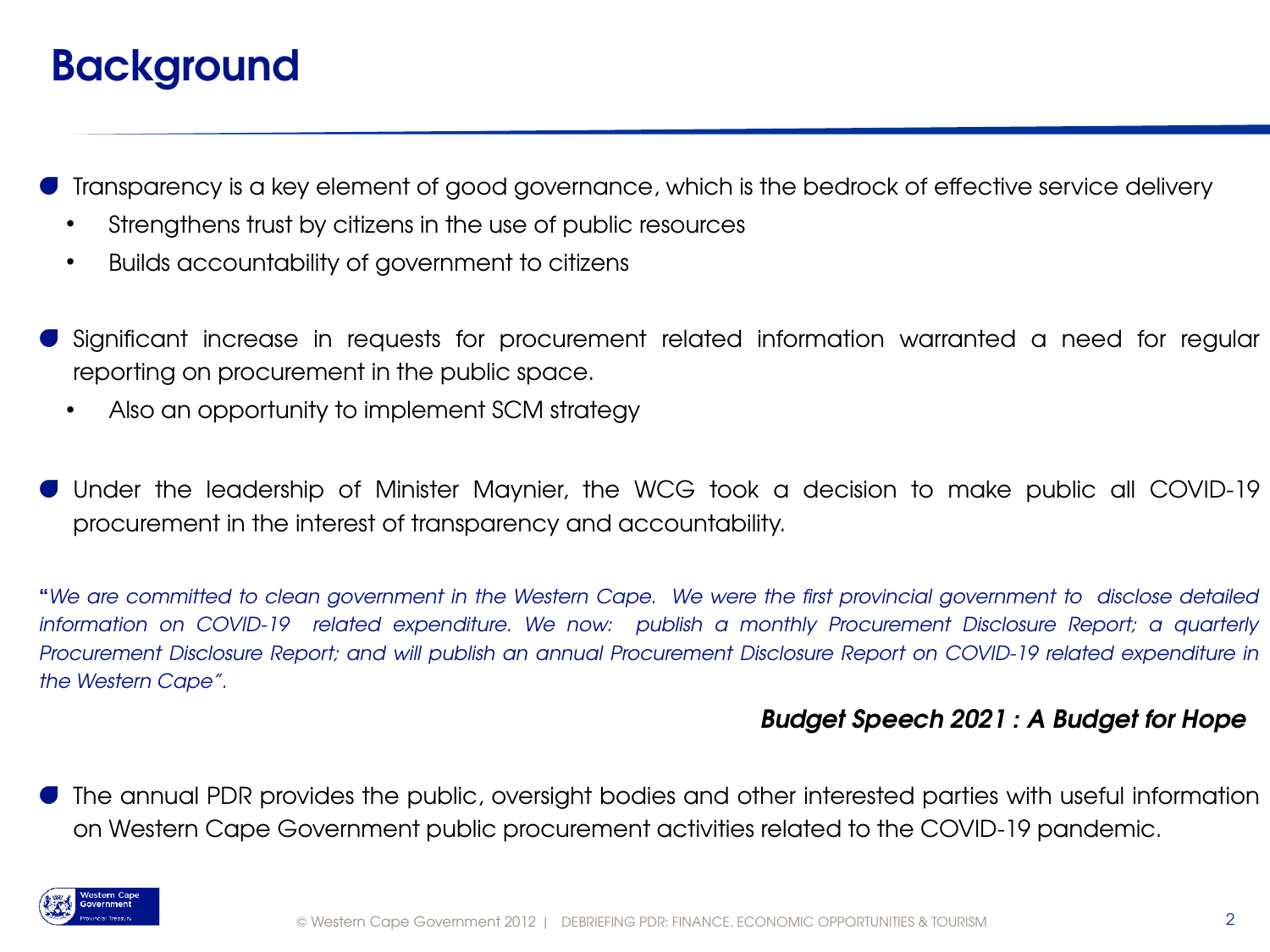

# Background
Transparency is a key element of good governance, which is the bedrock of effective service delivery
Strengthens trust by citizens in the use of public resources
Builds accountability of government to citizens

Significant increase in requests for procurement related information warranted a need for regular reporting on procurement in the public space.
Also an opportunity to implement SCM strategy

Under the leadership of Minister Maynier, the WCG took a decision to make public all COVID-19 procurement in the interest of transparency and accountability.

“We are committed to clean government in the Western Cape.  We were the first provincial government to  disclose detailed information on COVID-19  related expenditure. We now:  publish a monthly Procurement Disclosure Report; a quarterly Procurement Disclosure Report; and will publish an annual Procurement Disclosure Report on COVID-19 related expenditure in the Western Cape”.
Budget Speech 2021 : A Budget for Hope

The annual PDR provides the public, oversight bodies and other interested parties with useful information on Western Cape Government public procurement activities related to the COVID-19 pandemic.
DEBRIEFING PDR: FINANCE, ECONOMIC OPPORTUNITIES & TOURISM
2